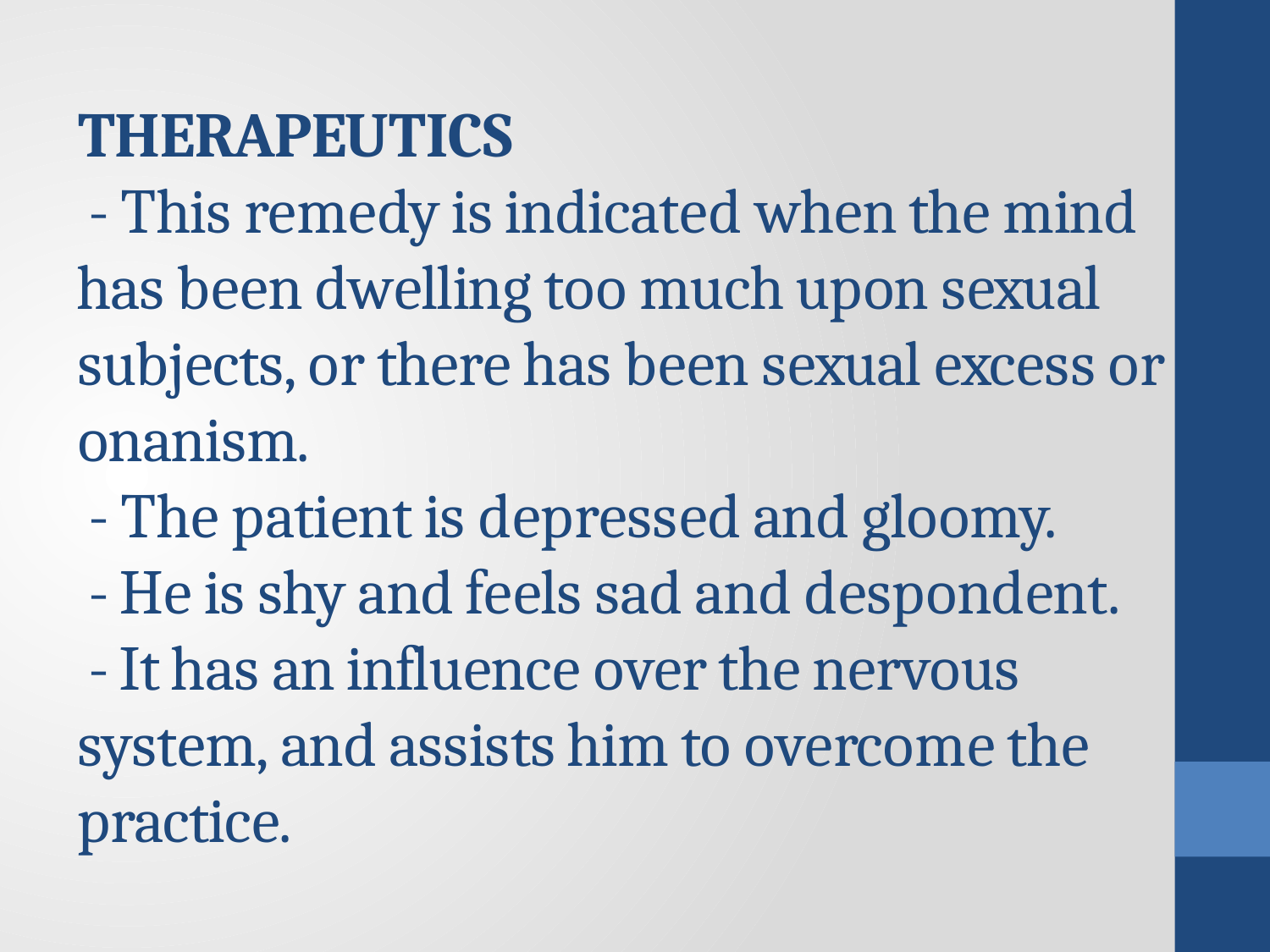

# THERAPEUTICS - This remedy is indicated when the mind has been dwelling too much upon sexual subjects, or there has been sexual excess or onanism. - The patient is depressed and gloomy. - He is shy and feels sad and despondent. - It has an influence over the nervous system, and assists him to overcome the practice.